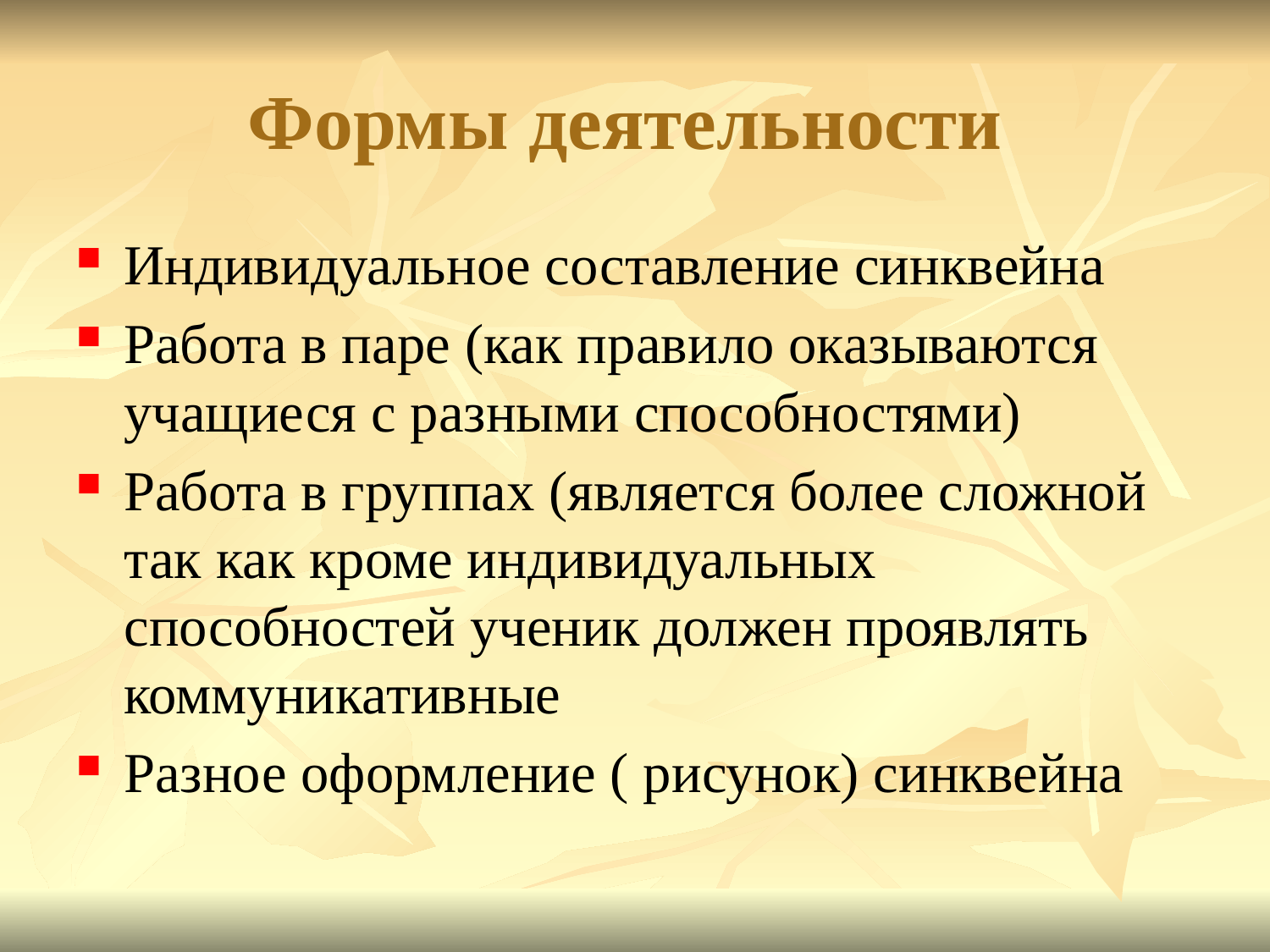

# Формы деятельности
Индивидуальное составление синквейна
Работа в паре (как правило оказываются учащиеся с разными способностями)
Работа в группах (является более сложной так как кроме индивидуальных способностей ученик должен проявлять коммуникативные
Разное оформление ( рисунок) синквейна